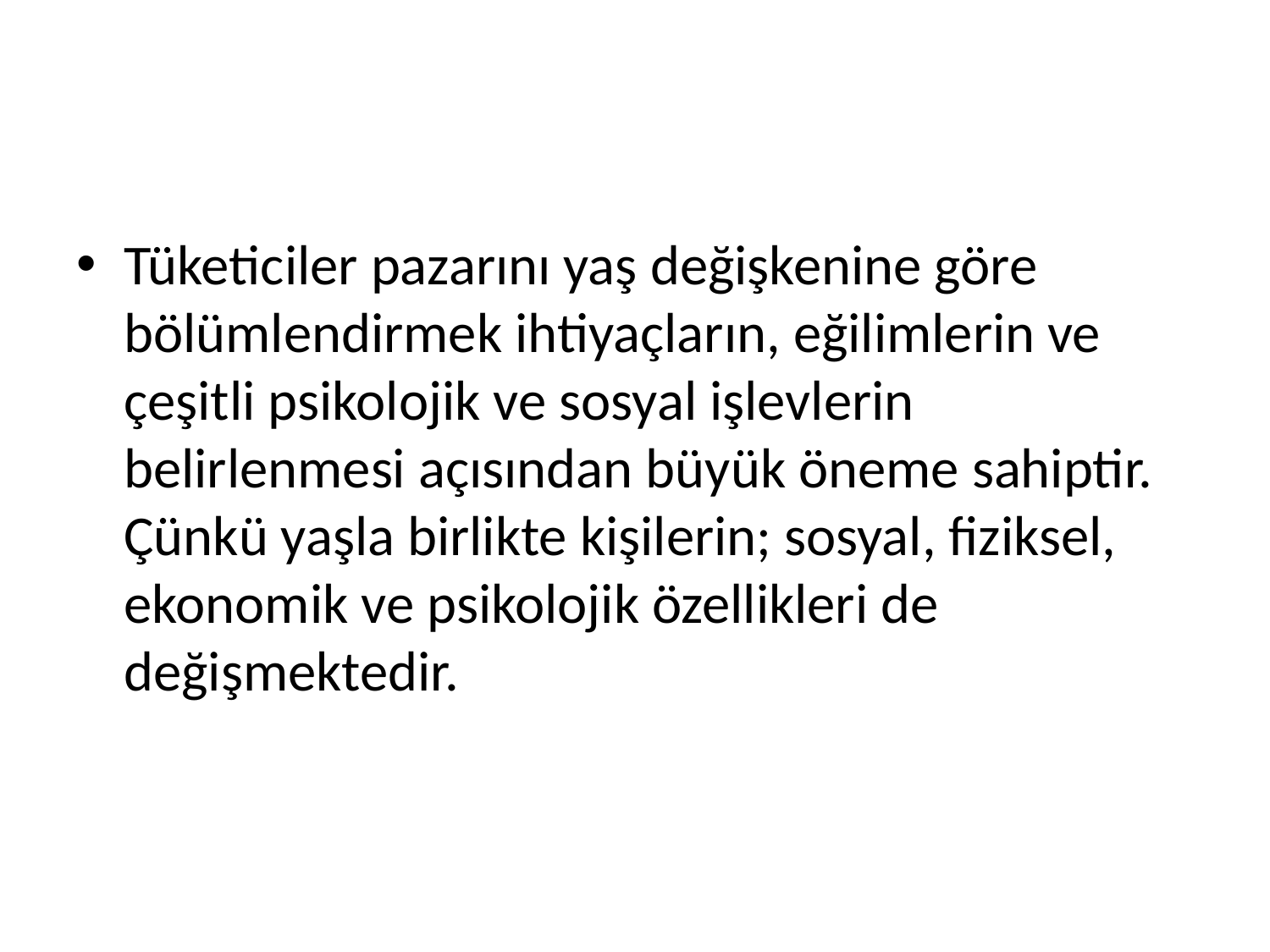

#
Tüketiciler pazarını yaş değişkenine göre bölümlendirmek ihtiyaçların, eğilimlerin ve çeşitli psikolojik ve sosyal işlevlerin belirlenmesi açısından büyük öneme sahiptir. Çünkü yaşla birlikte kişilerin; sosyal, fiziksel, ekonomik ve psikolojik özellikleri de değişmektedir.